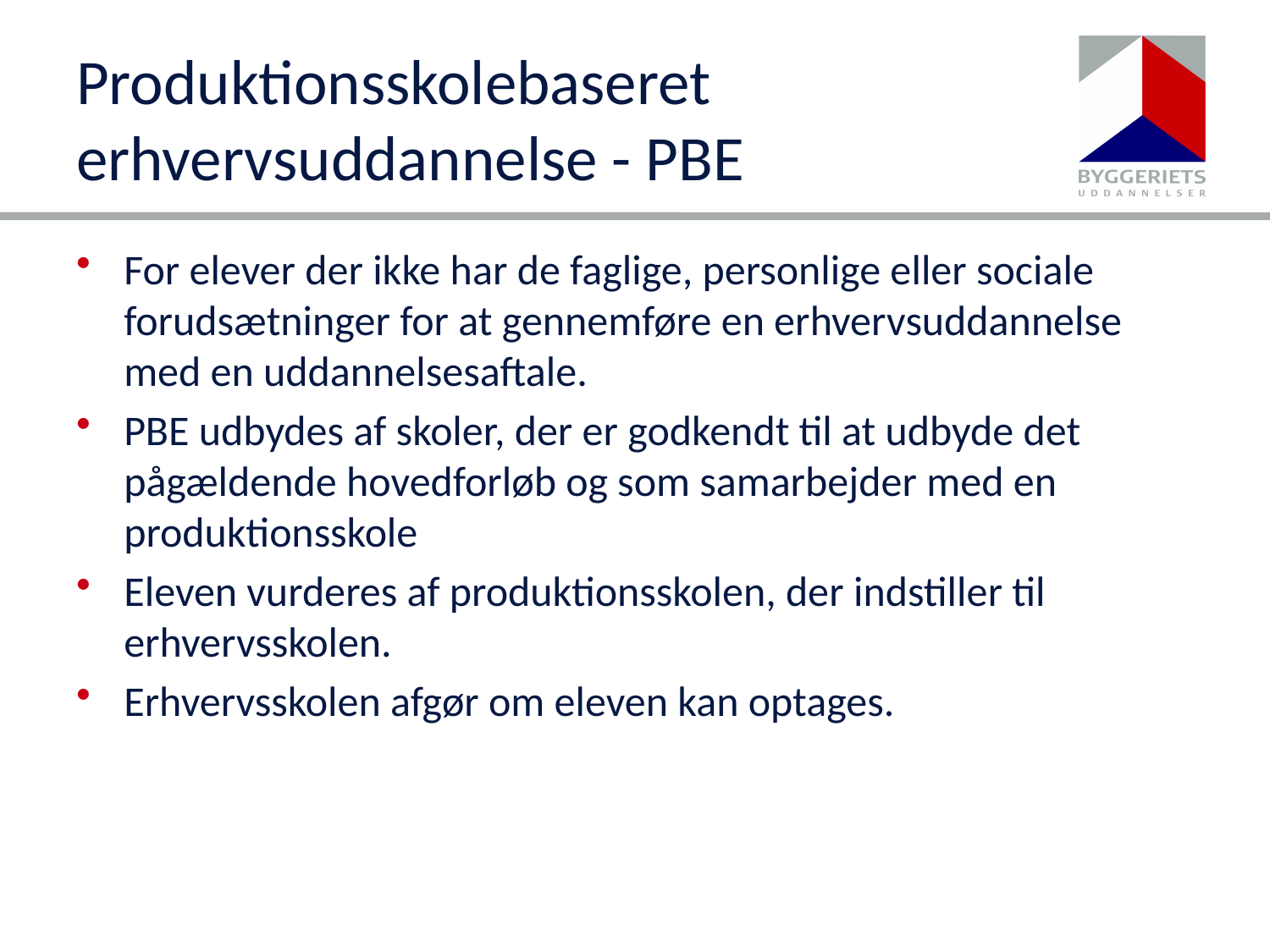

# Produktionsskolebaseret erhvervsuddannelse - PBE
For elever der ikke har de faglige, personlige eller sociale forudsætninger for at gennemføre en erhvervsuddannelse med en uddannelsesaftale.
PBE udbydes af skoler, der er godkendt til at udbyde det pågældende hovedforløb og som samarbejder med en produktionsskole
Eleven vurderes af produktionsskolen, der indstiller til erhvervsskolen.
Erhvervsskolen afgør om eleven kan optages.